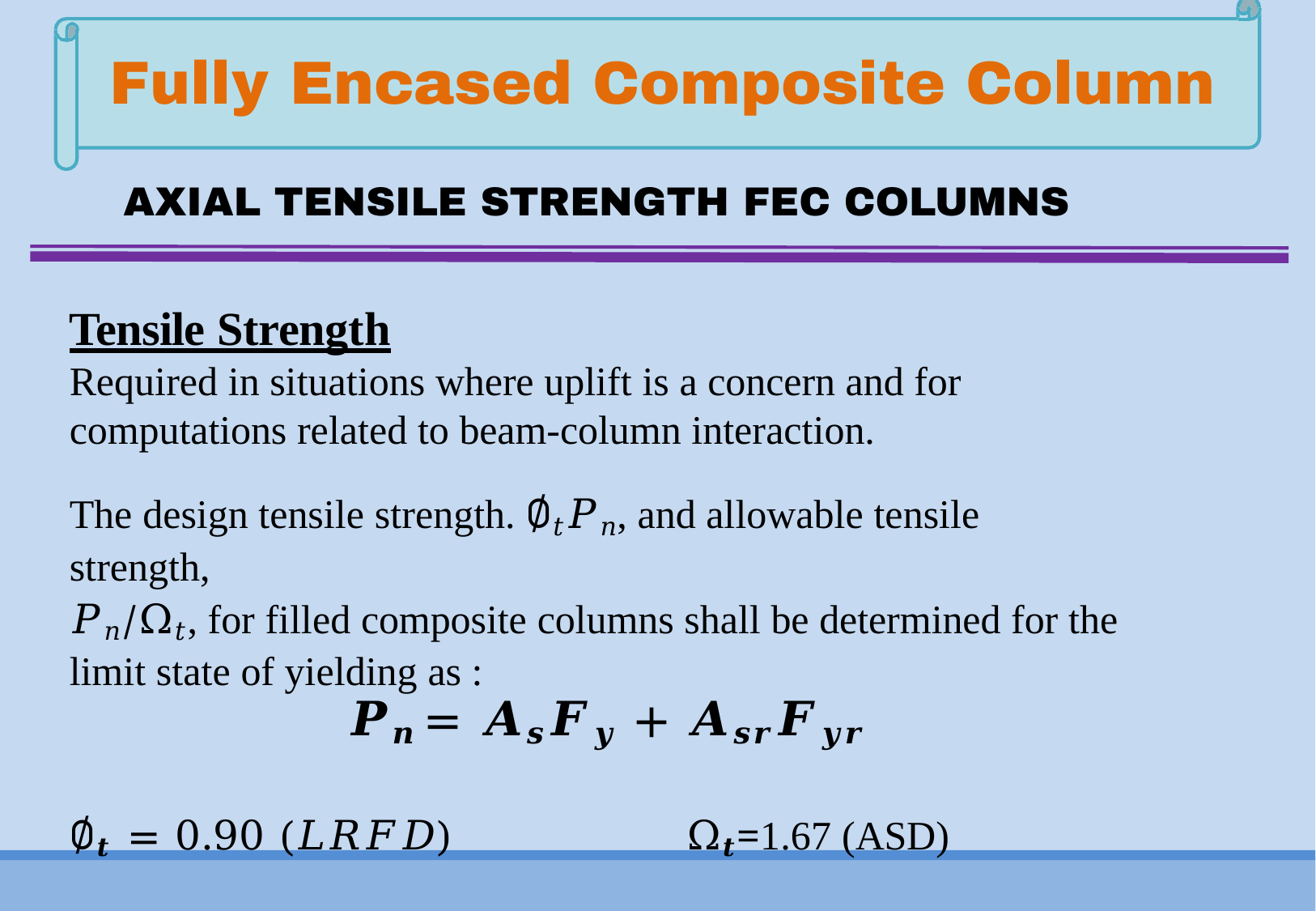

# Fully Encased Composite Column
AXIAL TENSILE STRENGTH FEC COLUMNS

Tensile Strength
Required in situations where uplift is a concern and for
computations related to beam-column interaction.
The design tensile strength. ∅𝑡𝑃𝑛, and allowable tensile	strength,
𝑃𝑛/Ω𝑡, for filled composite columns shall be determined for the
limit state of yielding as :
𝑷𝒏 = 𝑨𝒔𝑭𝒚 + 𝑨𝒔𝒓𝑭𝒚𝒓

∅𝒕 = 0.90 (𝐿𝑅𝐹𝐷)	Ω𝒕=1.67 (ASD)